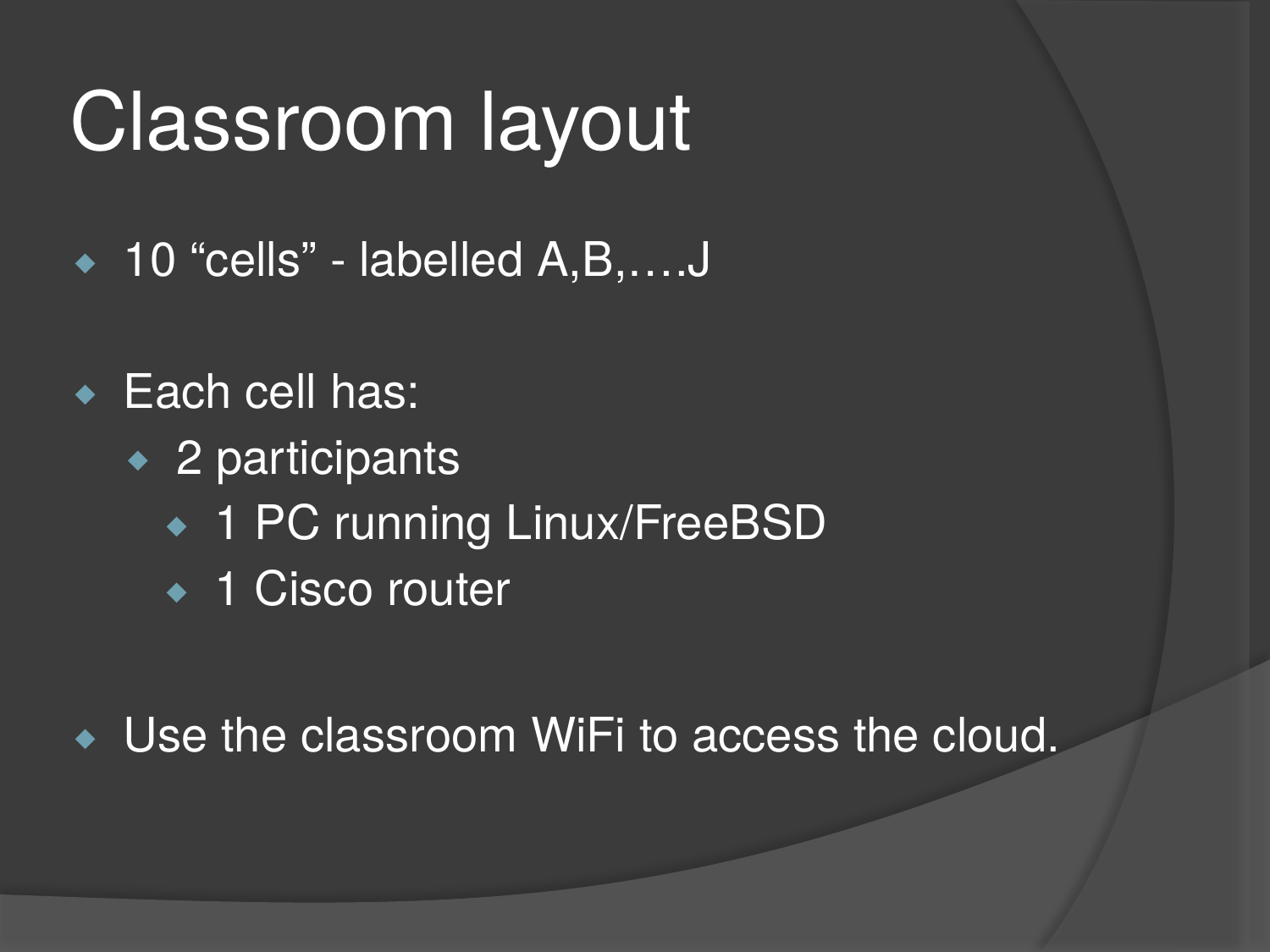

# Classroom layout
10 “cells” - labelled A,B,….J

Each cell has:
2 participants
1 PC running Linux/FreeBSD
1 Cisco router

Use the classroom WiFi to access the cloud.